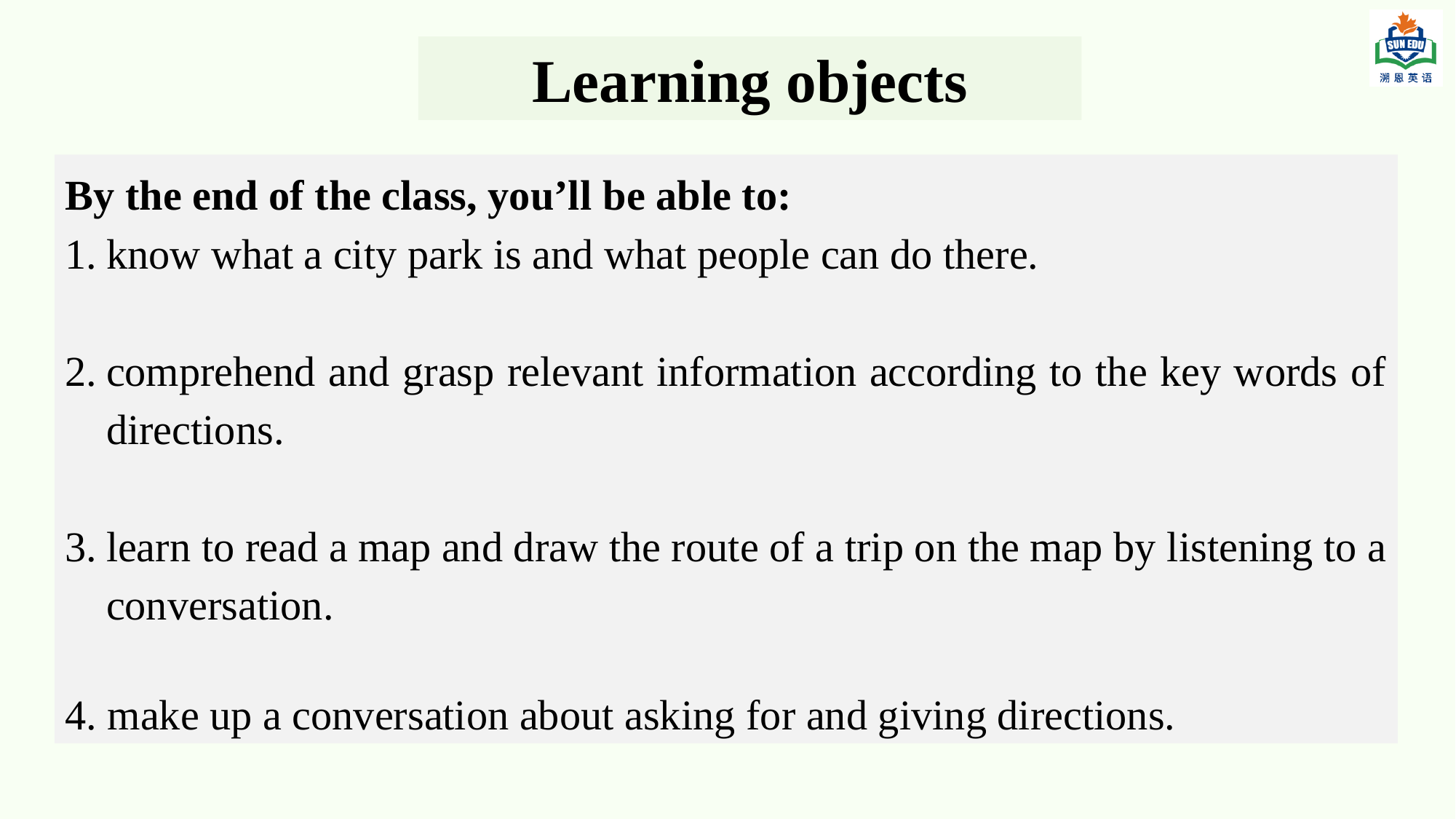

Learning objects
By the end of the class, you’ll be able to:
know what a city park is and what people can do there.

comprehend and grasp relevant information according to the key words of directions.

learn to read a map and draw the route of a trip on the map by listening to a conversation.

4. make up a conversation about asking for and giving directions.